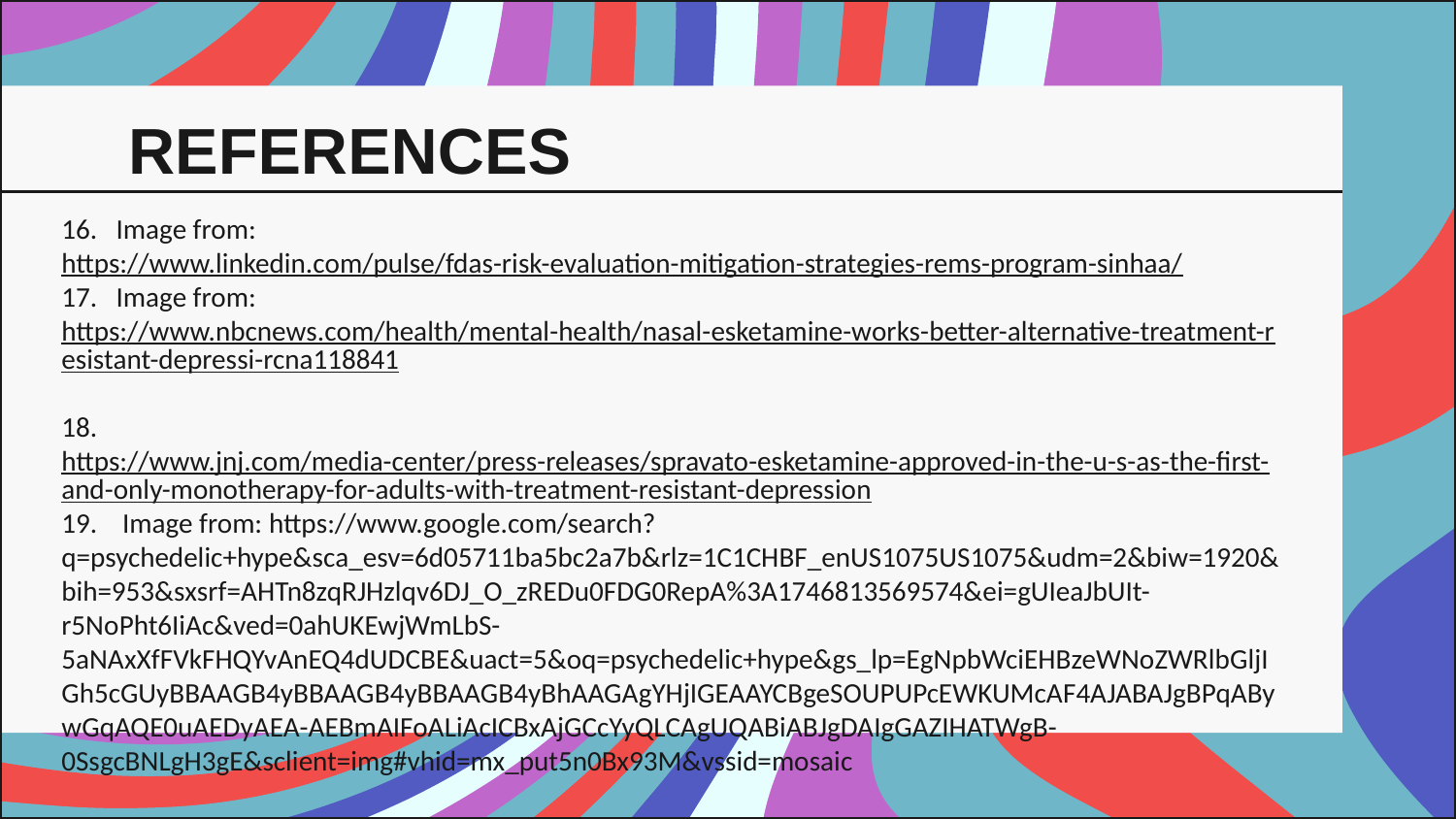

# REFERENCES
16.   Image from: https://www.linkedin.com/pulse/fdas-risk-evaluation-mitigation-strategies-rems-program-sinhaa/
17.   Image from: https://www.nbcnews.com/health/mental-health/nasal-esketamine-works-better-alternative-treatment-resistant-depressi-rcna118841
18.   https://www.jnj.com/media-center/press-releases/spravato-esketamine-approved-in-the-u-s-as-the-first-and-only-monotherapy-for-adults-with-treatment-resistant-depression
19.    Image from: https://www.google.com/search?q=psychedelic+hype&sca_esv=6d05711ba5bc2a7b&rlz=1C1CHBF_enUS1075US1075&udm=2&biw=1920&bih=953&sxsrf=AHTn8zqRJHzlqv6DJ_O_zREDu0FDG0RepA%3A1746813569574&ei=gUIeaJbUIt-r5NoPht6IiAc&ved=0ahUKEwjWmLbS-5aNAxXfFVkFHQYvAnEQ4dUDCBE&uact=5&oq=psychedelic+hype&gs_lp=EgNpbWciEHBzeWNoZWRlbGljIGh5cGUyBBAAGB4yBBAAGB4yBBAAGB4yBhAAGAgYHjIGEAAYCBgeSOUPUPcEWKUMcAF4AJABAJgBPqABywGqAQE0uAEDyAEA-AEBmAIFoALiAcICBxAjGCcYyQLCAgUQABiABJgDAIgGAZIHATWgB-0SsgcBNLgH3gE&sclient=img#vhid=mx_put5n0Bx93M&vssid=mosaic